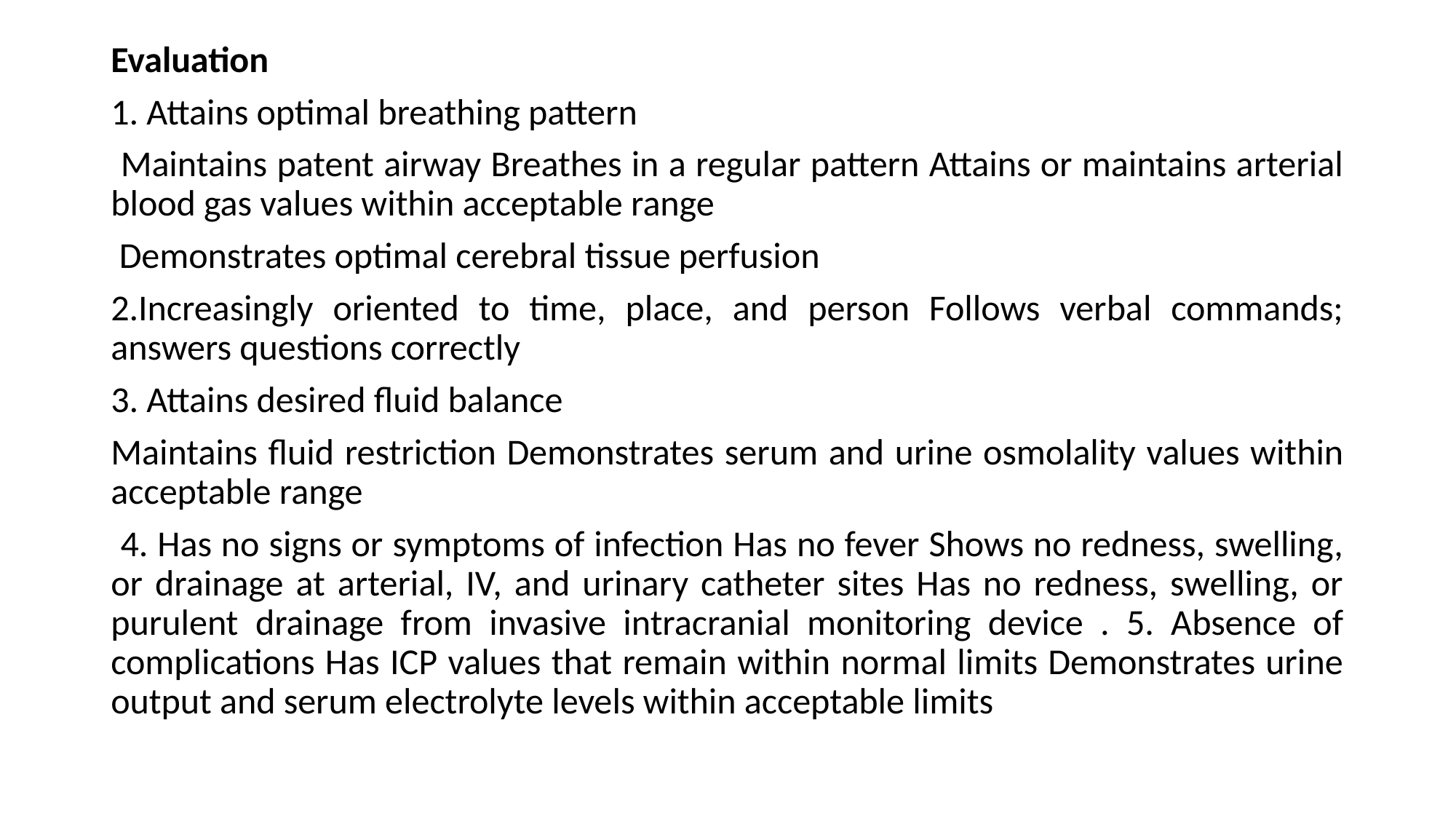

Evaluation
1. Attains optimal breathing pattern
 Maintains patent airway Breathes in a regular pattern Attains or maintains arterial blood gas values within acceptable range
 Demonstrates optimal cerebral tissue perfusion
2.Increasingly oriented to time, place, and person Follows verbal commands; answers questions correctly
3. Attains desired fluid balance
Maintains fluid restriction Demonstrates serum and urine osmolality values within acceptable range
 4. Has no signs or symptoms of infection Has no fever Shows no redness, swelling, or drainage at arterial, IV, and urinary catheter sites Has no redness, swelling, or purulent drainage from invasive intracranial monitoring device . 5. Absence of complications Has ICP values that remain within normal limits Demonstrates urine output and serum electrolyte levels within acceptable limits